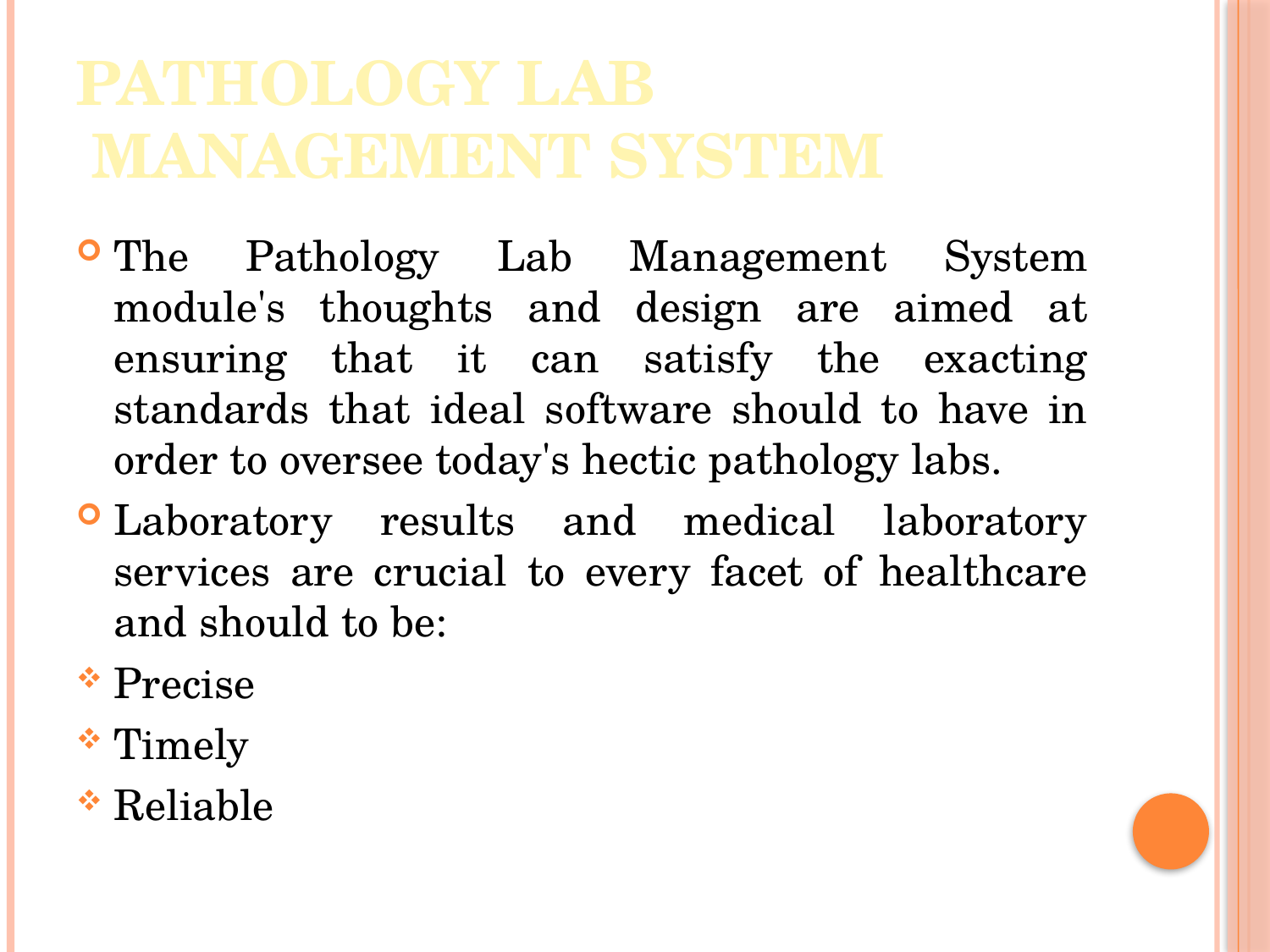

# Pathology Lab Management System
The Pathology Lab Management System module's thoughts and design are aimed at ensuring that it can satisfy the exacting standards that ideal software should to have in order to oversee today's hectic pathology labs.
Laboratory results and medical laboratory services are crucial to every facet of healthcare and should to be:
Precise
Timely
Reliable